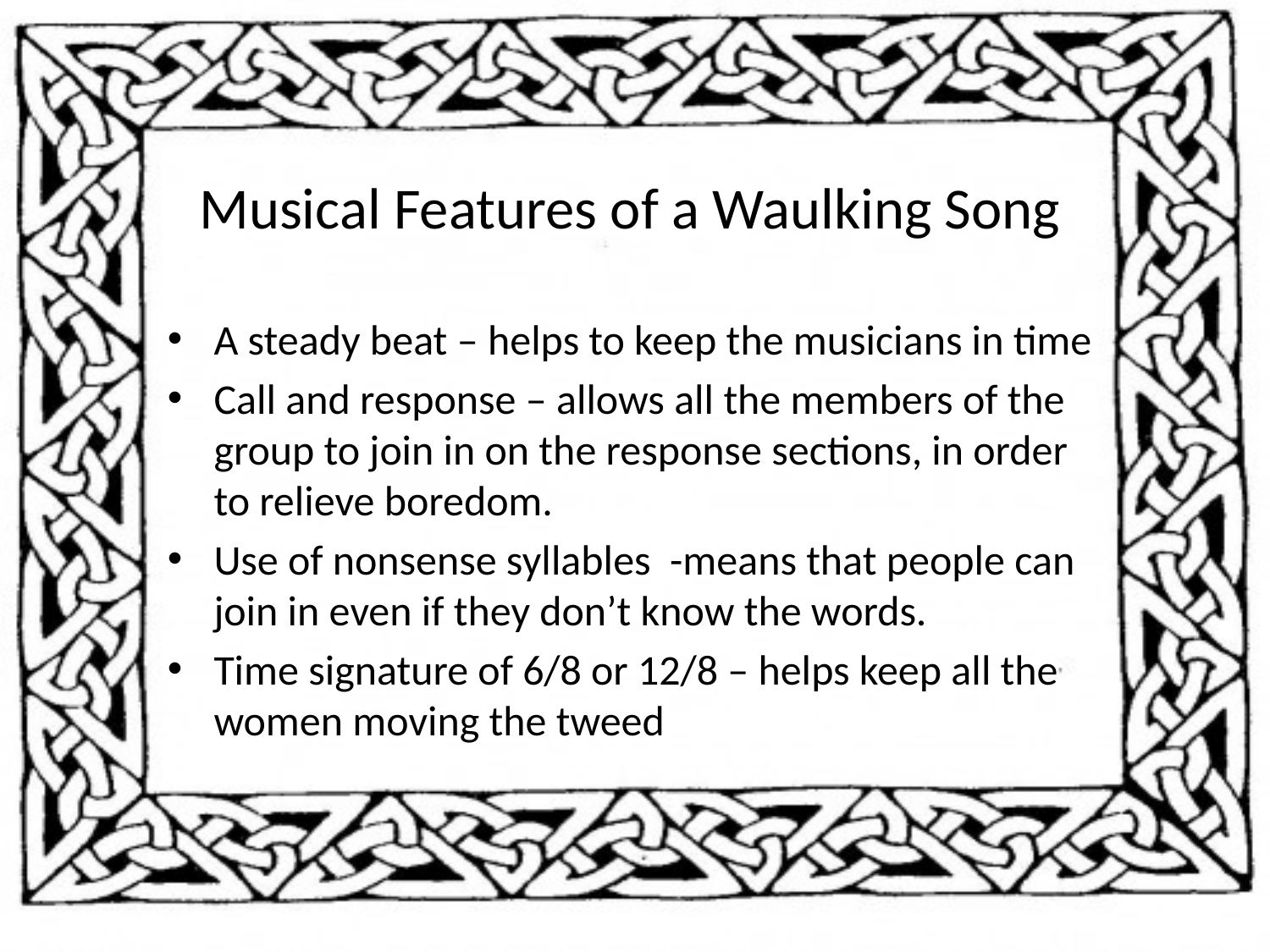

# Musical Features of a Waulking Song
A steady beat – helps to keep the musicians in time
Call and response – allows all the members of the group to join in on the response sections, in order to relieve boredom.
Use of nonsense syllables  -means that people can join in even if they don’t know the words.
Time signature of 6/8 or 12/8 – helps keep all the women moving the tweed